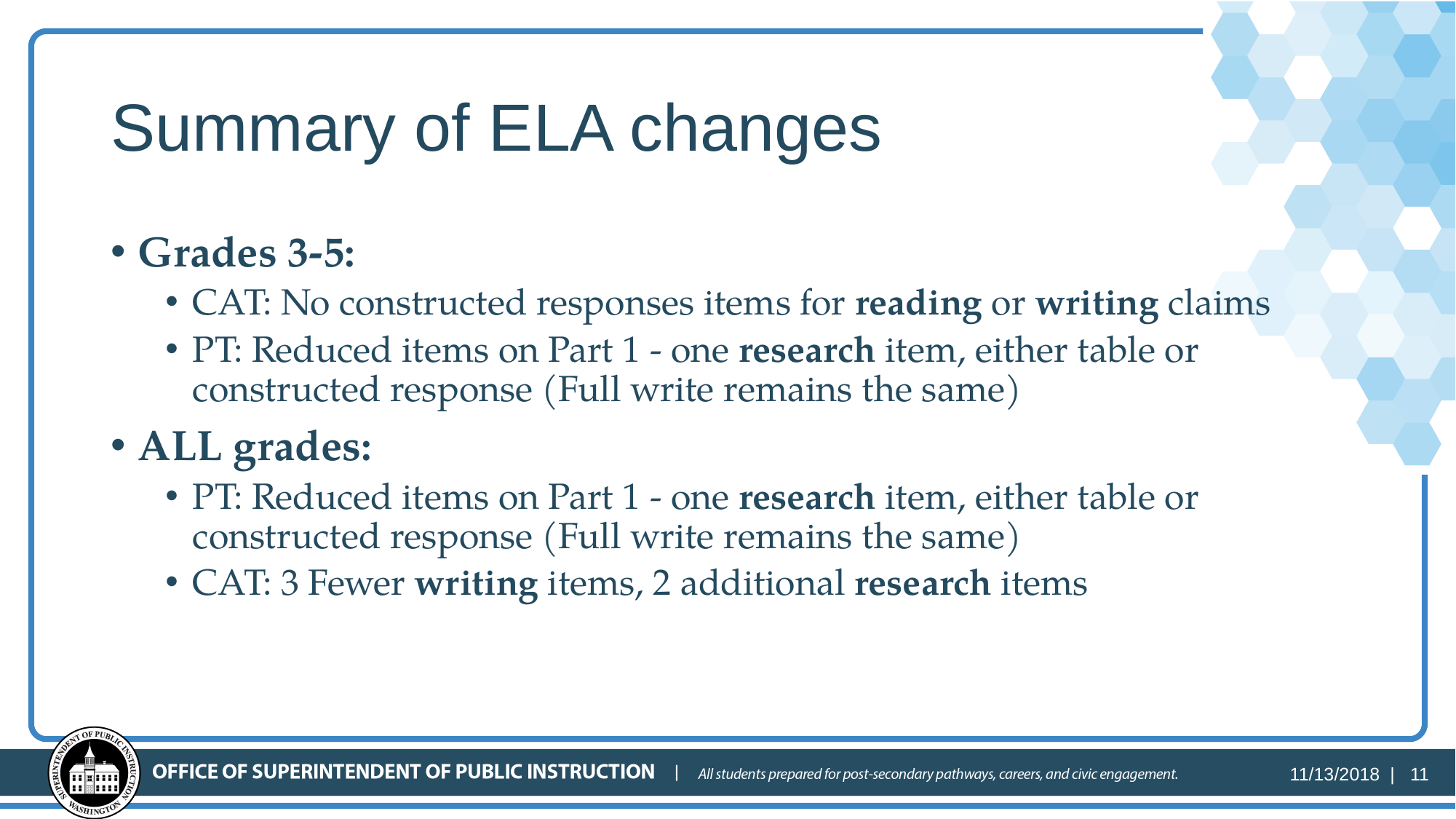

# Summary of ELA changes
Grades 3-5:
CAT: No constructed responses items for reading or writing claims
PT: Reduced items on Part 1 - one research item, either table or constructed response (Full write remains the same)
ALL grades:
PT: Reduced items on Part 1 - one research item, either table or constructed response (Full write remains the same)
CAT: 3 Fewer writing items, 2 additional research items